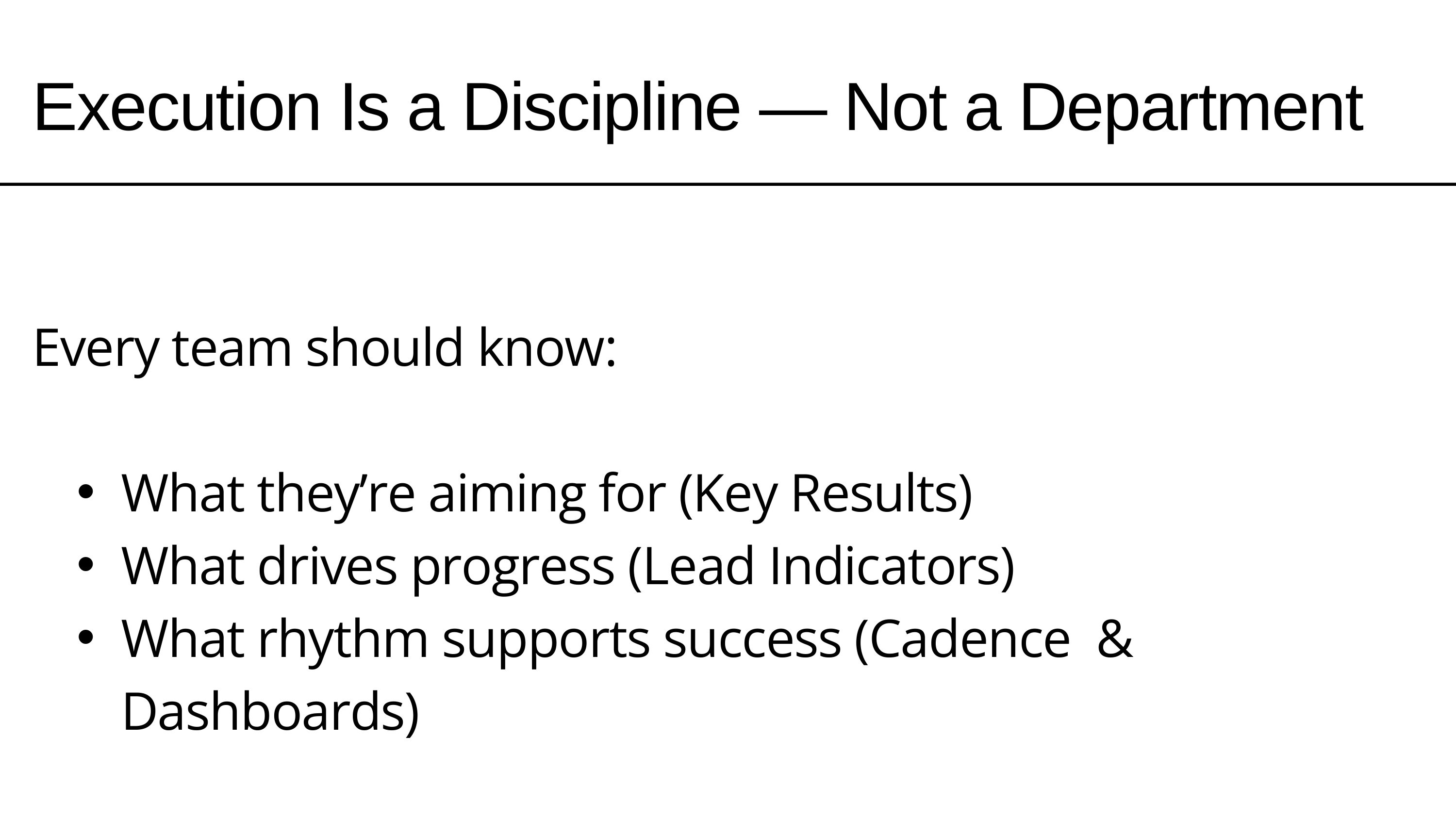

Execution Is a Discipline — Not a Department

Every team should know:

What they’re aiming for (Key Results)
What drives progress (Lead Indicators)
What rhythm supports success (Cadence  & Dashboards)